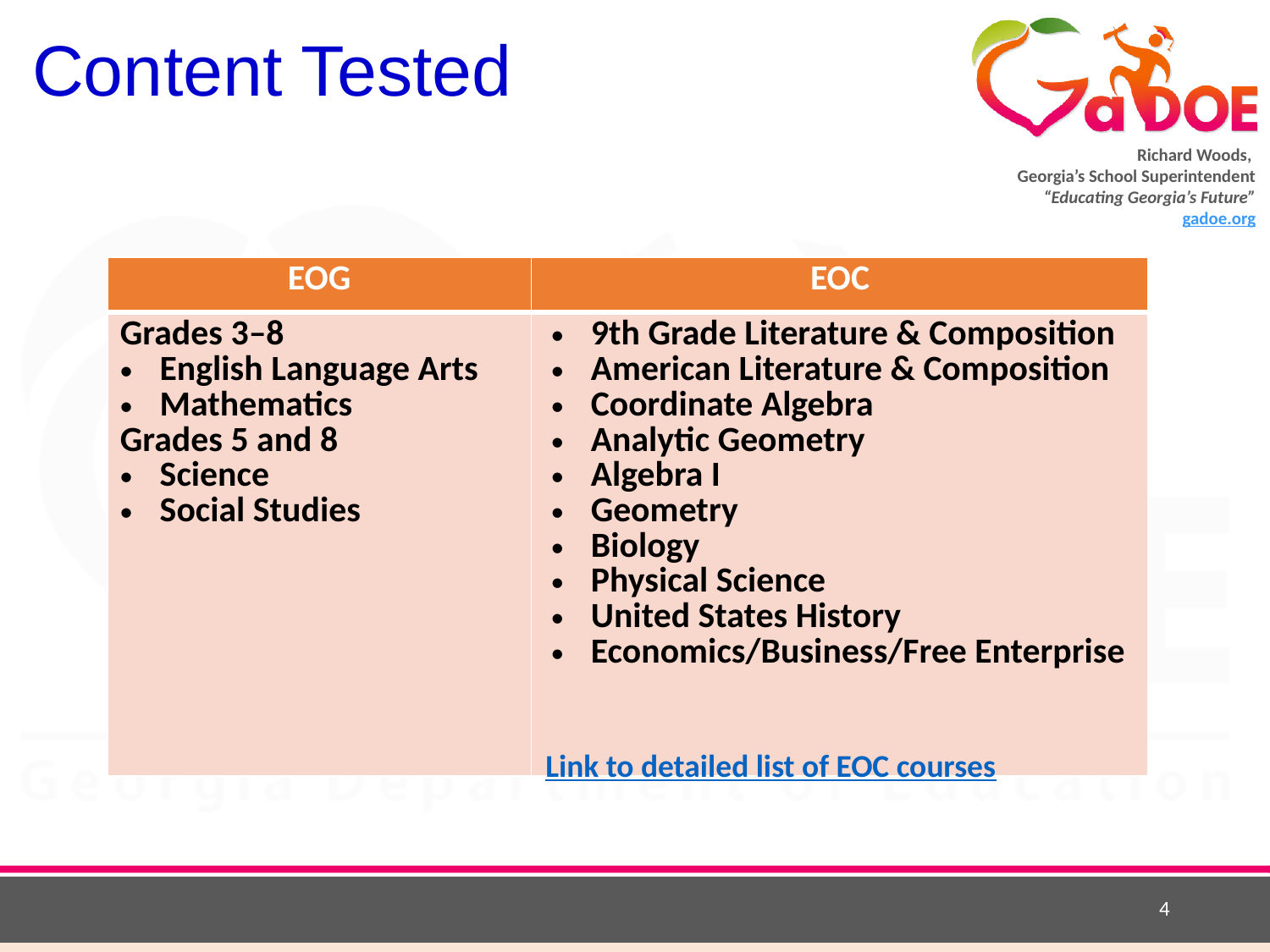

# Content Tested
| EOG | EOC |
| --- | --- |
| Grades 3–8 English Language Arts Mathematics Grades 5 and 8 Science Social Studies | 9th Grade Literature & Composition American Literature & Composition Coordinate Algebra Analytic Geometry Algebra I Geometry Biology Physical Science United States History Economics/Business/Free Enterprise |
Link to detailed list of EOC courses
4